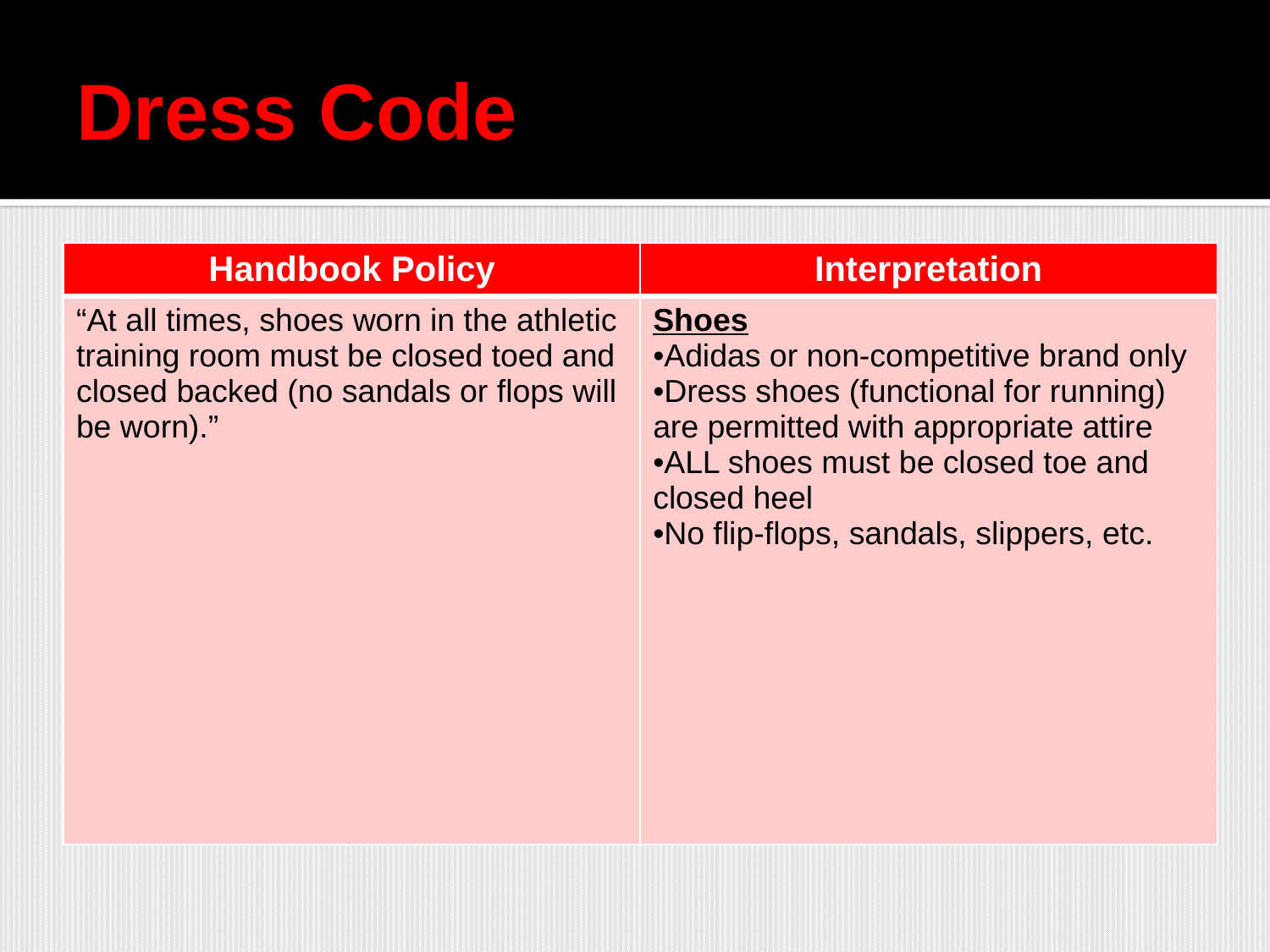

# Dress Code
| Handbook Policy | Interpretation |
| --- | --- |
| “At all times, shoes worn in the athletic training room must be closed toed and closed backed (no sandals or flops will be worn).” | Shoes Adidas or non-competitive brand only Dress shoes (functional for running) are permitted with appropriate attire ALL shoes must be closed toe and closed heel No flip-flops, sandals, slippers, etc. |